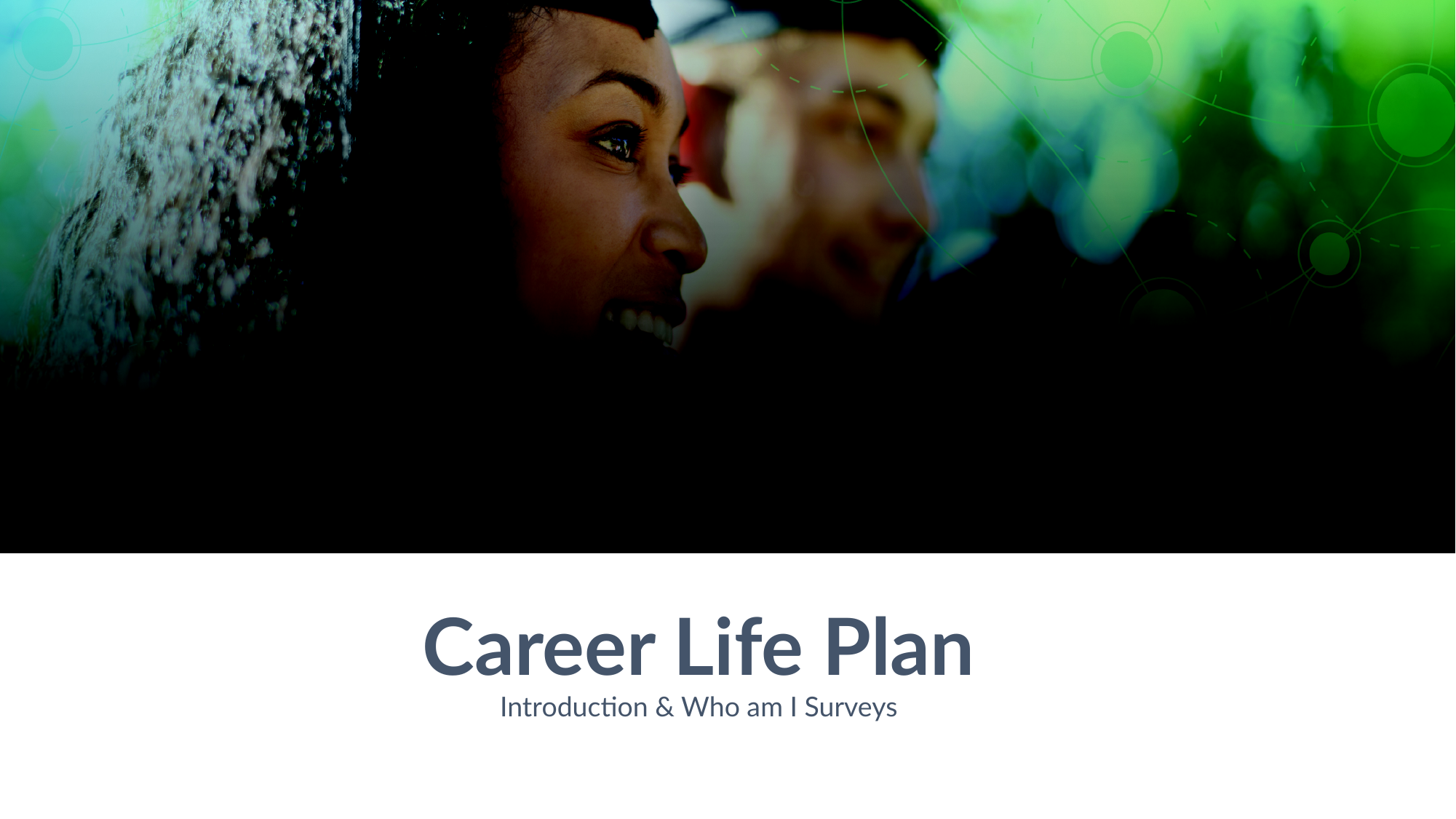

Career Life Plan
Introduction & Who am I Surveys